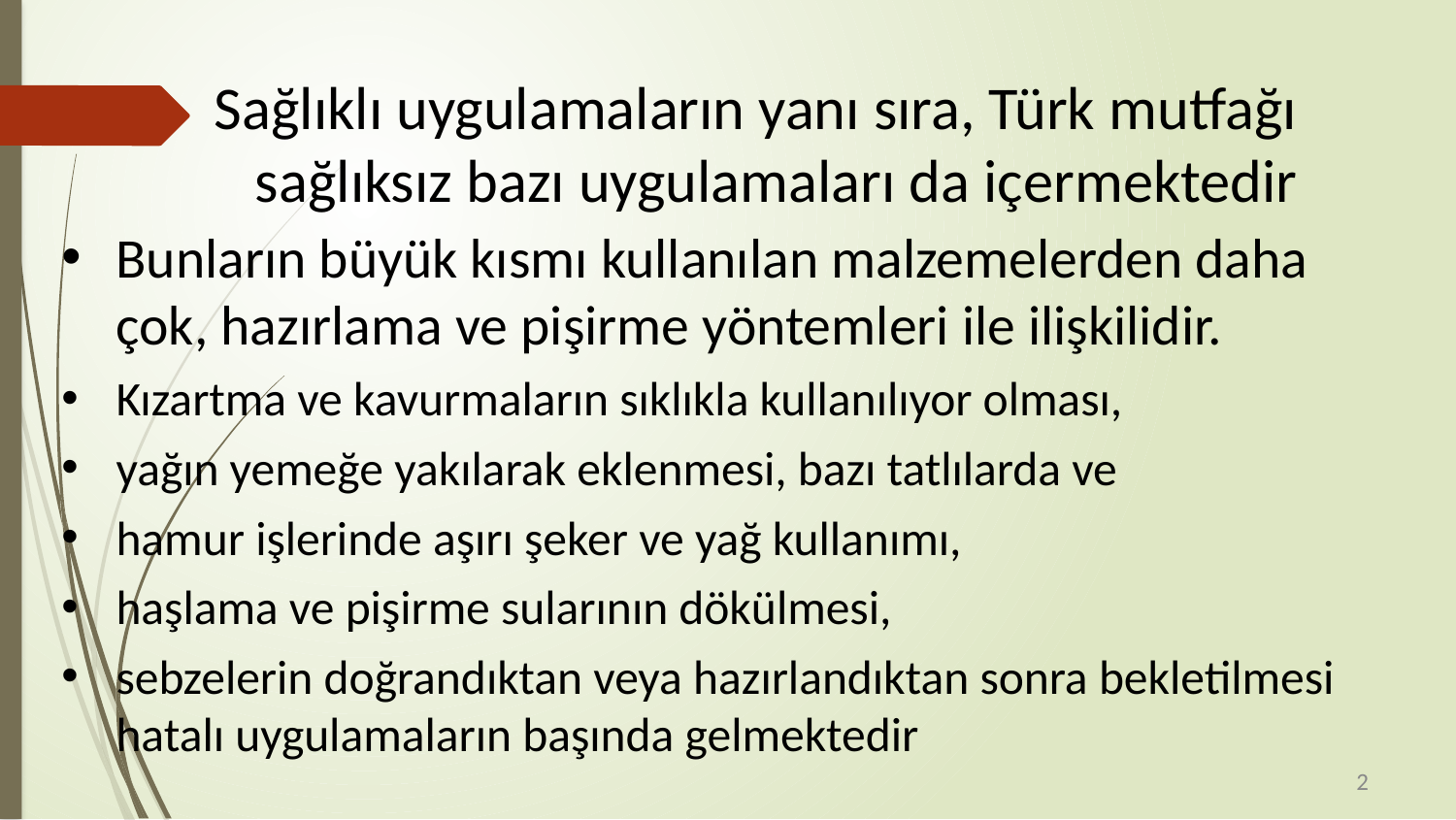

Sağlıklı uygulamaların yanı sıra, Türk mutfağı sağlıksız bazı uygulamaları da içermektedir
Bunların büyük kısmı kullanılan malzemelerden daha çok, hazırlama ve pişirme yöntemleri ile ilişkilidir.
Kızartma ve kavurmaların sıklıkla kullanılıyor olması,
yağın yemeğe yakılarak eklenmesi, bazı tatlılarda ve
hamur işlerinde aşırı şeker ve yağ kullanımı,
haşlama ve pişirme sularının dökülmesi,
sebzelerin doğrandıktan veya hazırlandıktan sonra bekletilmesi hatalı uygulamaların başında gelmektedir
2